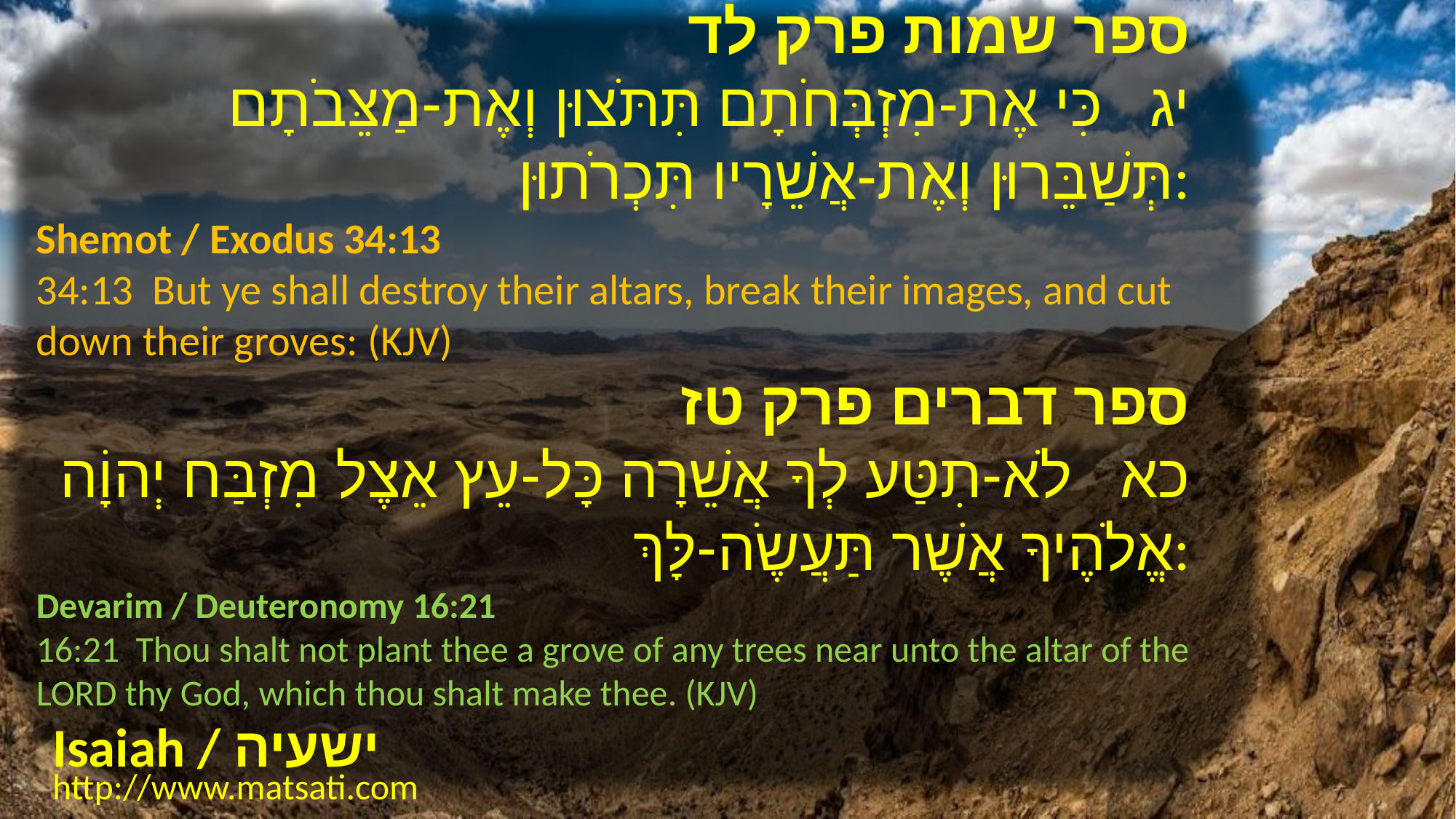

ספר שמות פרק לד
﻿יג   כִּי אֶת-מִזְבְּחֹתָם תִּתֹּצוּן וְאֶת-מַצֵּבֹתָם תְּשַׁבֵּרוּן וְאֶת-אֲשֵׁרָיו תִּכְרֹתוּן:
Shemot / Exodus 34:13
34:13  But ye shall destroy their altars, break their images, and cut down their groves: (KJV)
﻿ספר דברים פרק טז
﻿כא   לֹא-תִטַּע לְךָ אֲשֵׁרָה כָּל-עֵץ אֵצֶל מִזְבַּח יְהוָֹה אֱלֹהֶיךָ אֲשֶׁר תַּעֲשֶֹה-לָּךְ:
Devarim / Deuteronomy 16:21
16:21  Thou shalt not plant thee a grove of any trees near unto the altar of the LORD thy God, which thou shalt make thee. (KJV)

Isaiah / ישעיה
http://www.matsati.com